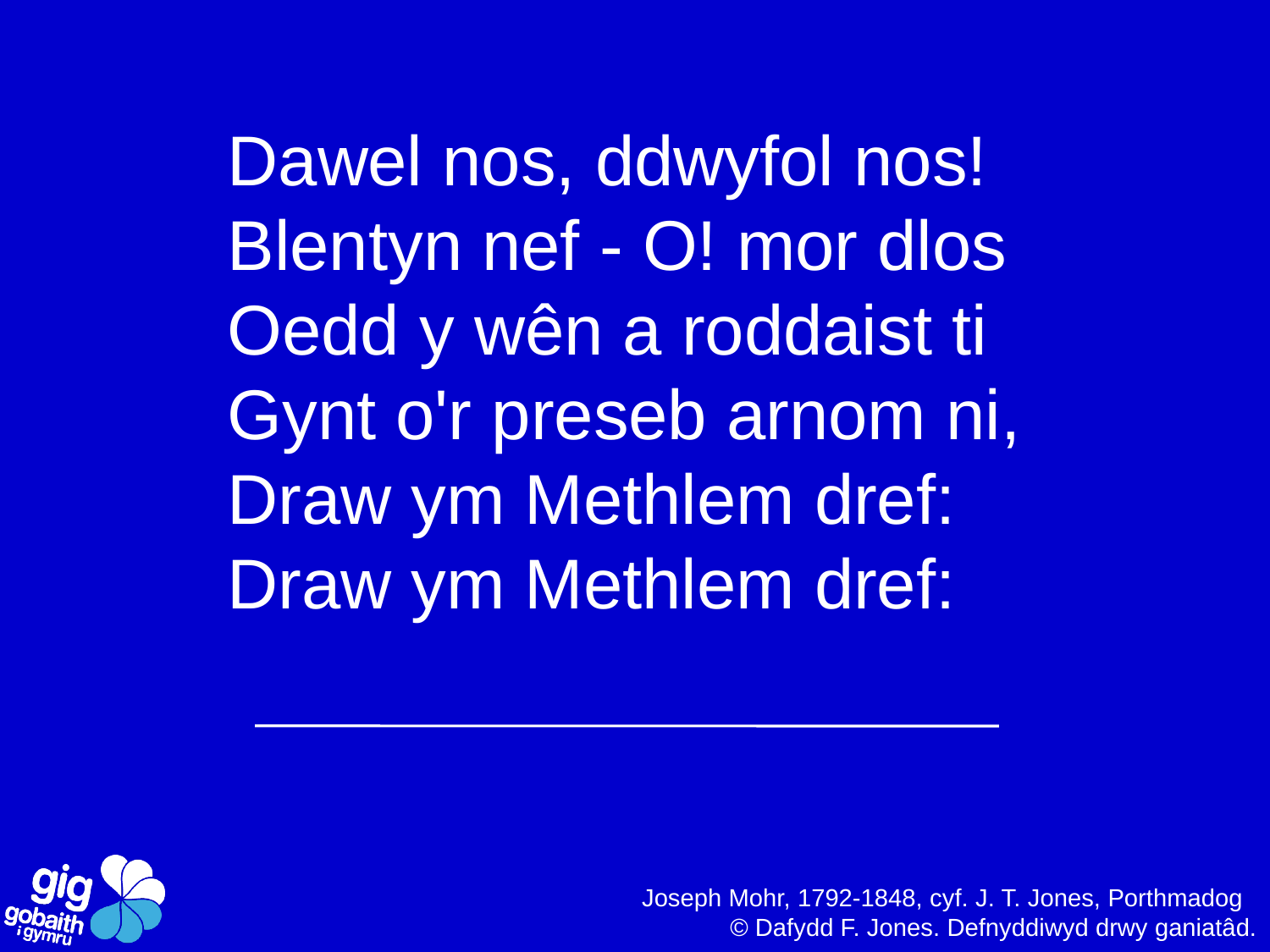

Dawel nos, ddwyfol nos!
Blentyn nef - O! mor dlos
Oedd y wên a roddaist ti
Gynt o'r preseb arnom ni,
Draw ym Methlem dref:
Draw ym Methlem dref:

Joseph Mohr, 1792-1848, cyf. J. T. Jones, Porthmadog
© Dafydd F. Jones. Defnyddiwyd drwy ganiatâd.
.